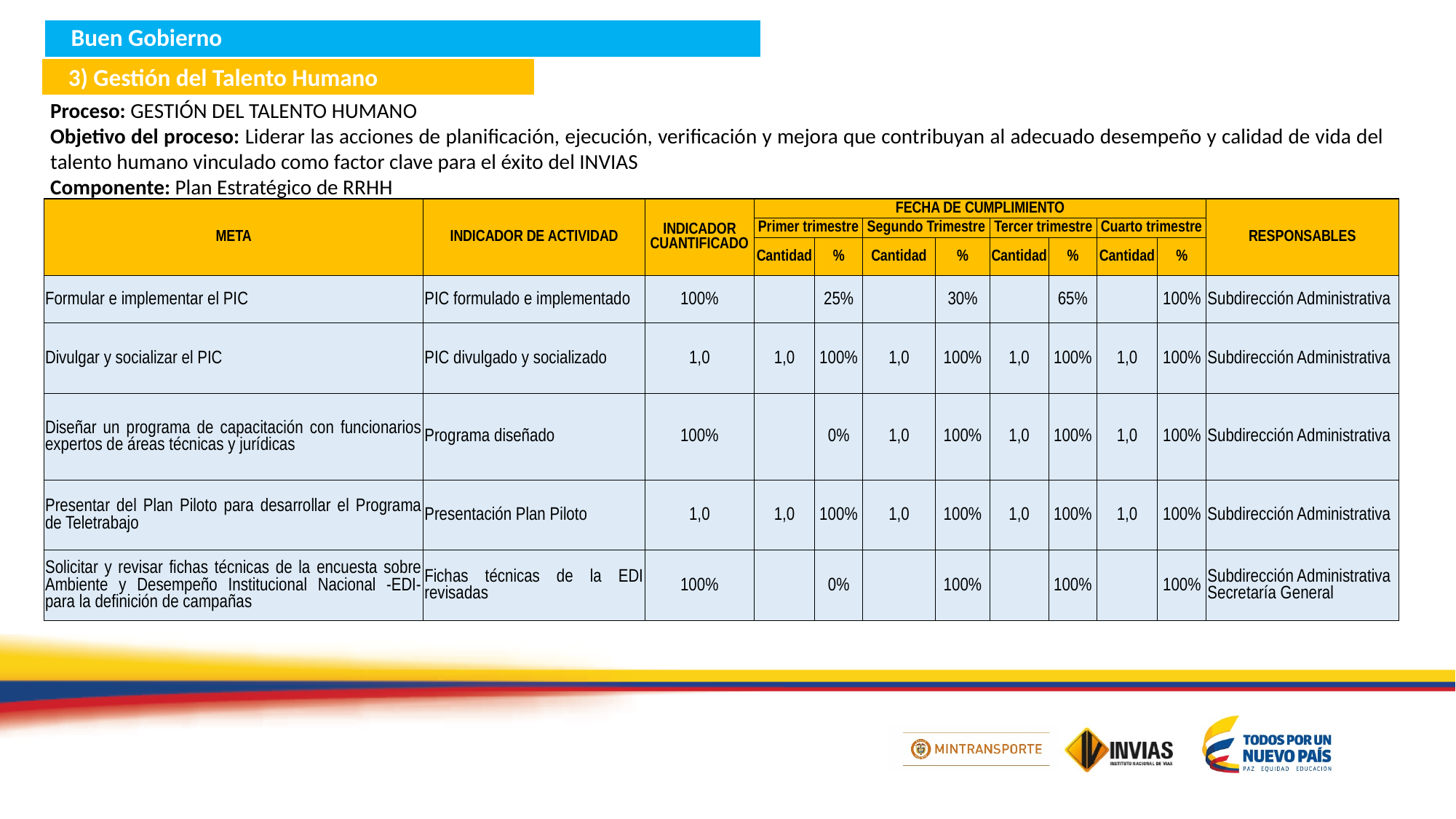

Buen Gobierno

3) Gestión del Talento Humano
Proceso: GESTIÓN DEL TALENTO HUMANO
Objetivo del proceso: Liderar las acciones de planificación, ejecución, verificación y mejora que contribuyan al adecuado desempeño y calidad de vida del talento humano vinculado como factor clave para el éxito del INVIAS
Componente: Plan Estratégico de RRHH
| META | INDICADOR DE ACTIVIDAD | INDICADOR CUANTIFICADO | FECHA DE CUMPLIMIENTO |  |  |  |  |  |  |  | RESPONSABLES |
| --- | --- | --- | --- | --- | --- | --- | --- | --- | --- | --- | --- |
|  |  |  | Primer trimestre |  | Segundo Trimestre |  | Tercer trimestre |  | Cuarto trimestre |  |  |
|  |  |  | Cantidad | % | Cantidad | % | Cantidad | % | Cantidad | % |  |
| Formular e implementar el PIC | PIC formulado e implementado | 100% |  | 25% |  | 30% |  | 65% |  | 100% | Subdirección Administrativa |
| Divulgar y socializar el PIC | PIC divulgado y socializado | 1,0 | 1,0 | 100% | 1,0 | 100% | 1,0 | 100% | 1,0 | 100% | Subdirección Administrativa |
| Diseñar un programa de capacitación con funcionarios expertos de áreas técnicas y jurídicas | Programa diseñado | 100% |  | 0% | 1,0 | 100% | 1,0 | 100% | 1,0 | 100% | Subdirección Administrativa |
| Presentar del Plan Piloto para desarrollar el Programa de Teletrabajo | Presentación Plan Piloto | 1,0 | 1,0 | 100% | 1,0 | 100% | 1,0 | 100% | 1,0 | 100% | Subdirección Administrativa |
| Solicitar y revisar fichas técnicas de la encuesta sobre Ambiente y Desempeño Institucional Nacional -EDI- para la definición de campañas | Fichas técnicas de la EDI revisadas | 100% |  | 0% |  | 100% |  | 100% |  | 100% | Subdirección Administrativa Secretaría General |